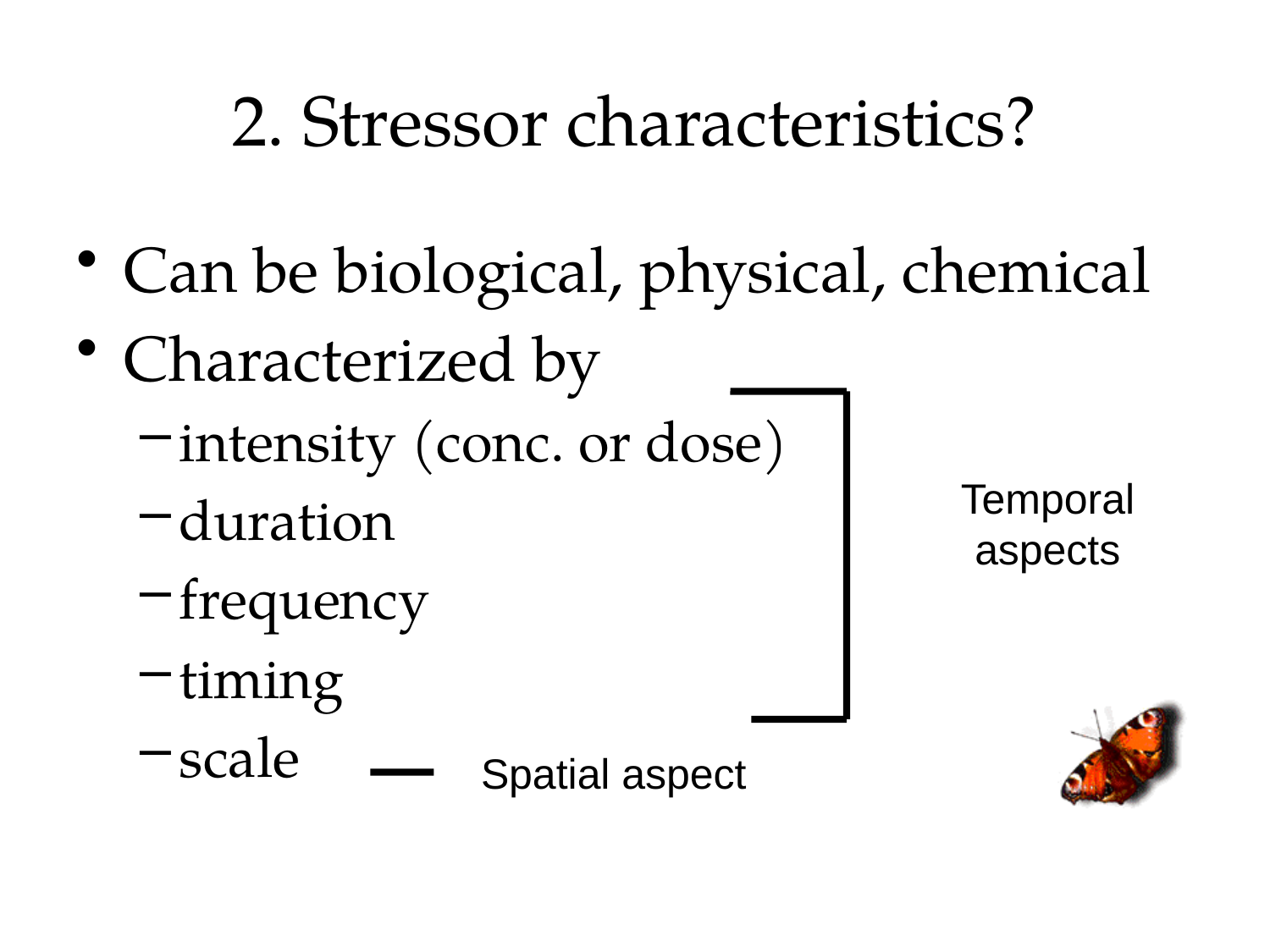

# 2. Stressor characteristics?
Can be biological, physical, chemical
Characterized by
intensity (conc. or dose)
duration
frequency
timing
scale

Temporal aspects

Spatial aspect